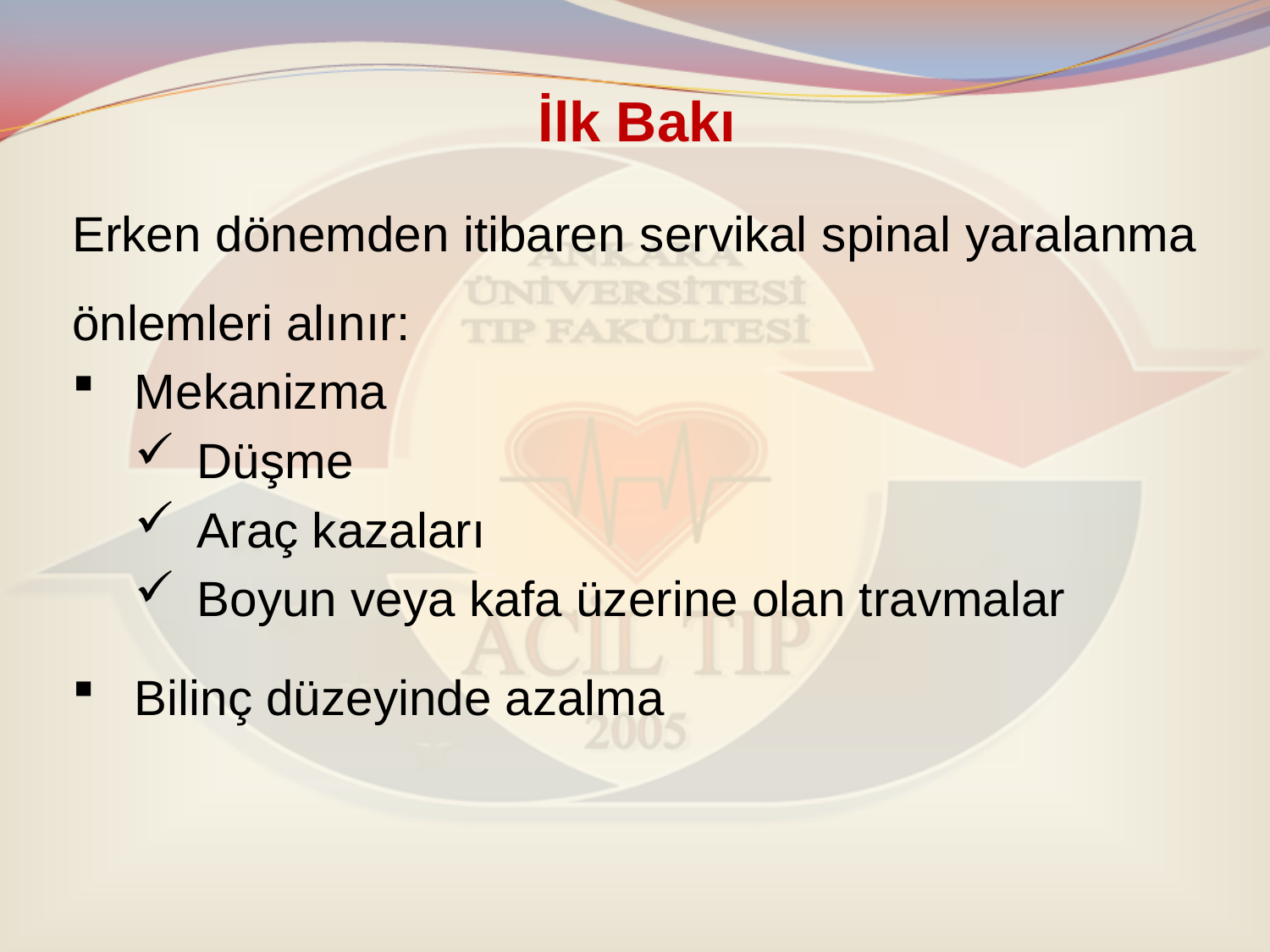

# İlk Bakı
Erken dönemden itibaren servikal spinal yaralanma önlemleri alınır:
Mekanizma
Düşme
Araç kazaları
Boyun veya kafa üzerine olan travmalar
Bilinç düzeyinde azalma